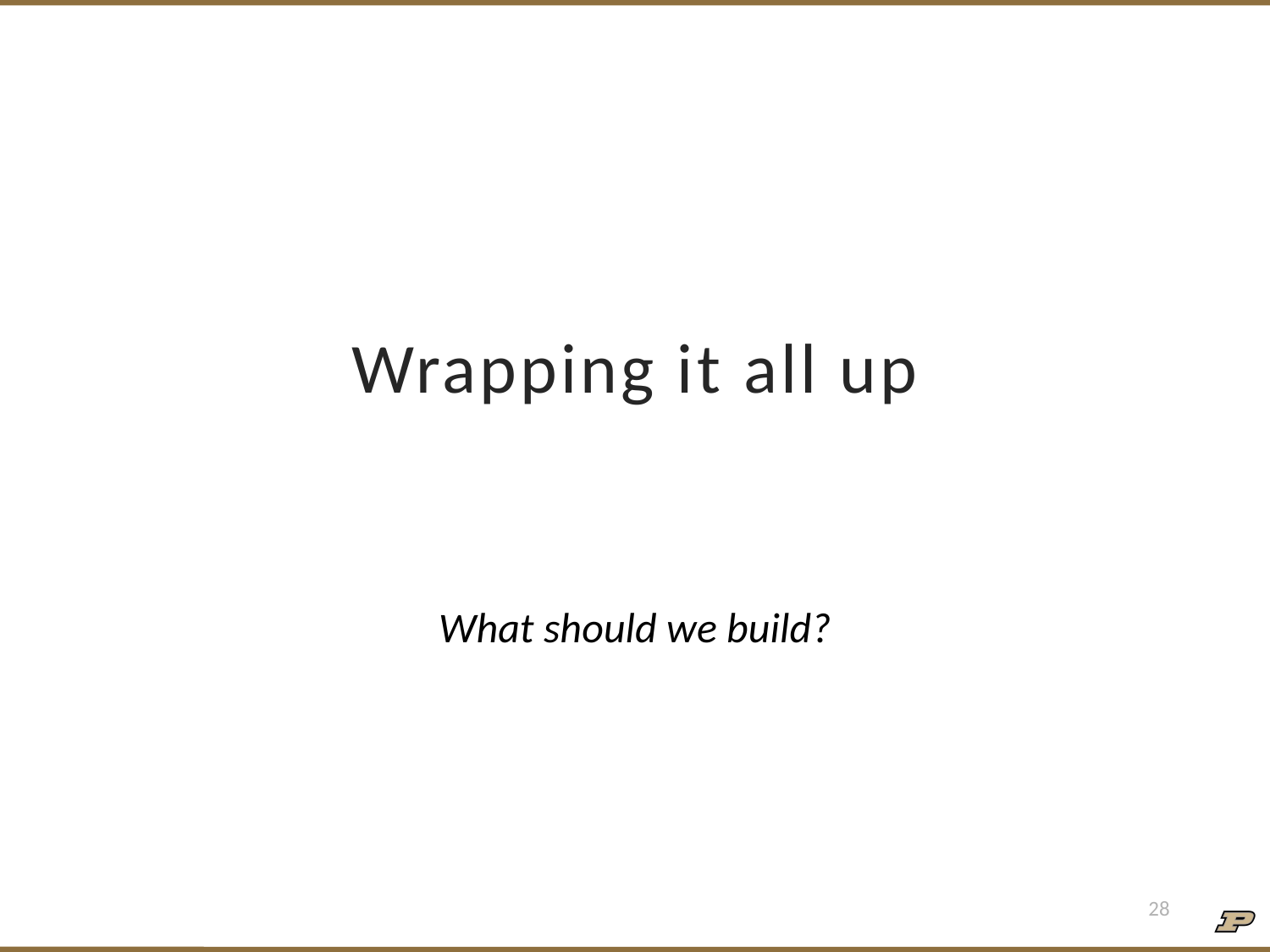

# Wrapping it all up
What should we build?
28